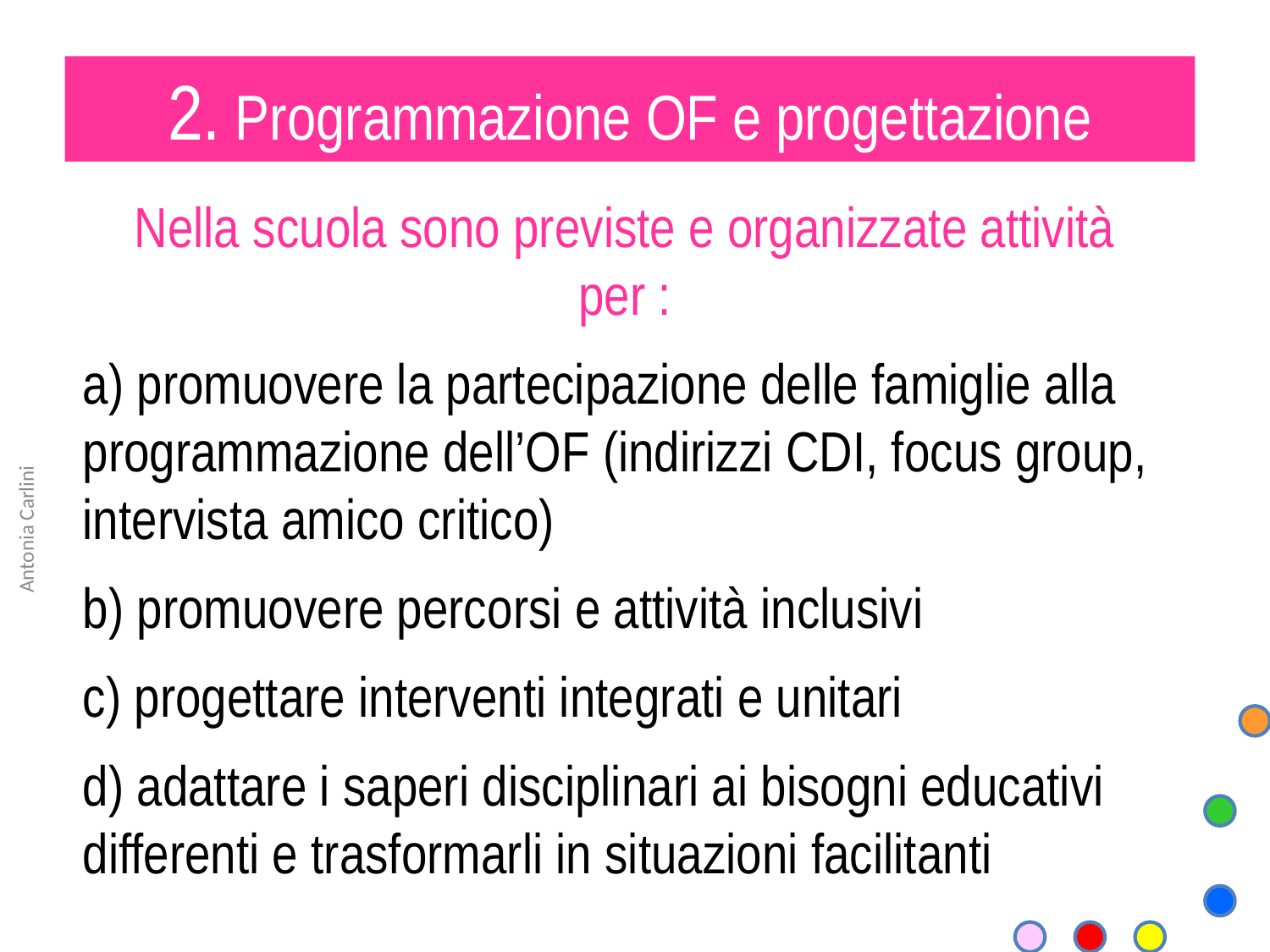

2. Programmazione OF e progettazione
Nella scuola sono previste e organizzate attività per :
a) promuovere la partecipazione delle famiglie alla programmazione dell’OF (indirizzi CDI, focus group, intervista amico critico)
b) promuovere percorsi e attività inclusivi
c) progettare interventi integrati e unitari
d) adattare i saperi disciplinari ai bisogni educativi differenti e trasformarli in situazioni facilitanti

Antonia Carlini